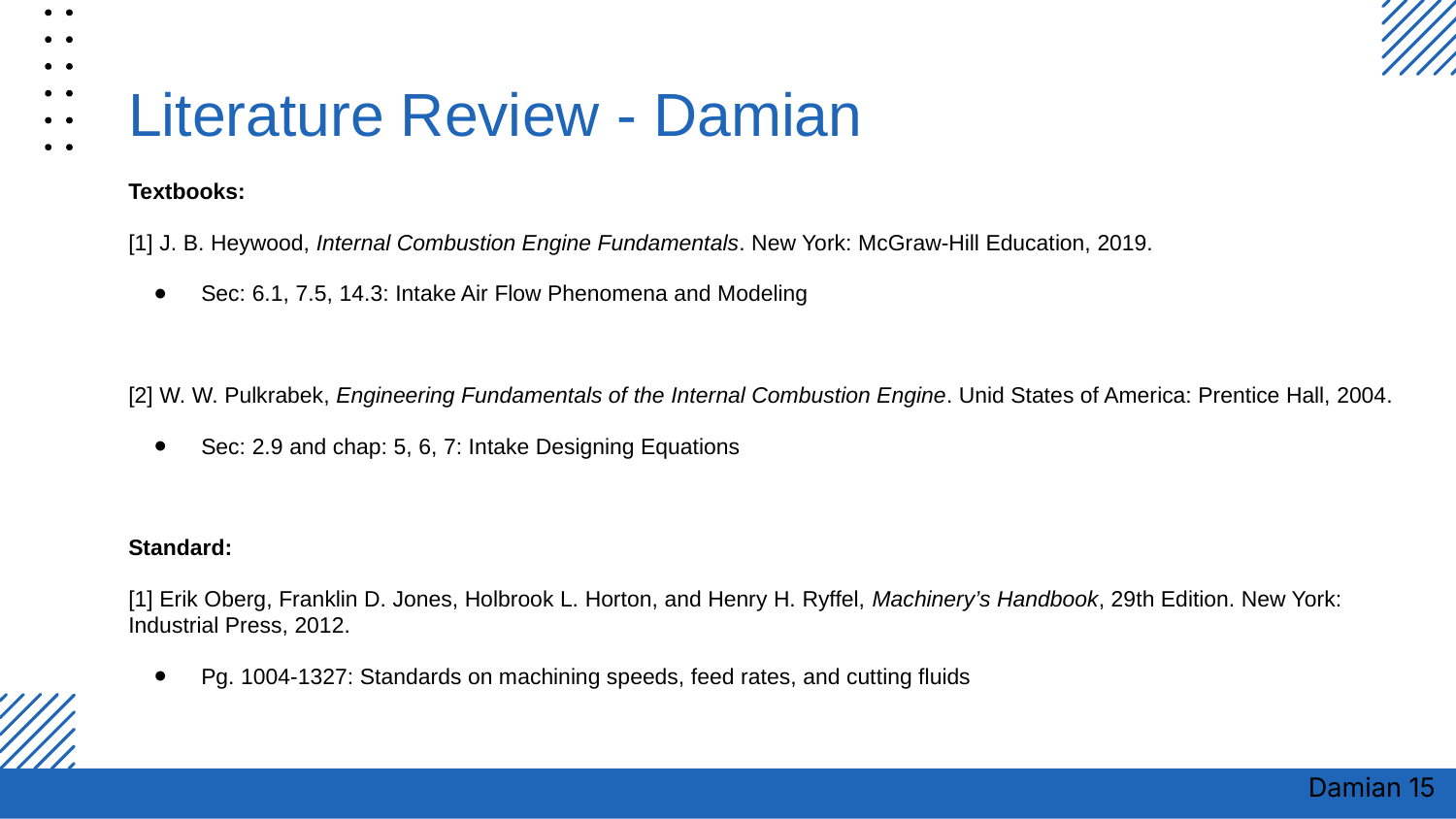

# Literature Review - Damian
Textbooks:
[1] J. B. Heywood, Internal Combustion Engine Fundamentals. New York: McGraw-Hill Education, 2019.
Sec: 6.1, 7.5, 14.3: Intake Air Flow Phenomena and Modeling

[2] W. W. Pulkrabek, Engineering Fundamentals of the Internal Combustion Engine. Unid States of America: Prentice Hall, 2004.
Sec: 2.9 and chap: 5, 6, 7: Intake Designing Equations

Standard:
[1] Erik Oberg, Franklin D. Jones, Holbrook L. Horton, and Henry H. Ryffel, Machinery’s Handbook, 29th Edition. New York: Industrial Press, 2012.
Pg. 1004-1327: Standards on machining speeds, feed rates, and cutting fluids

 Damian 15